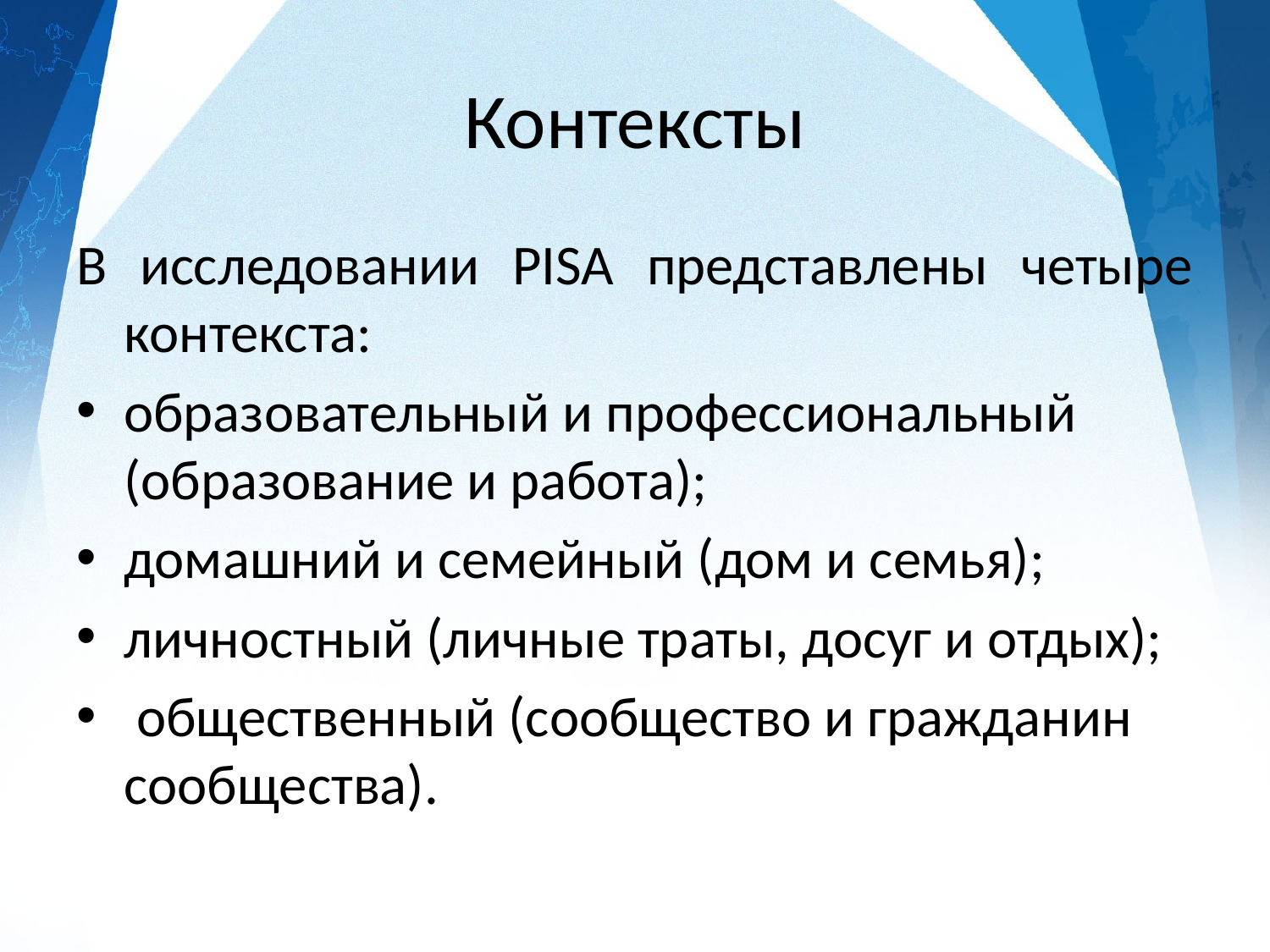

# Контексты
В исследовании PISA представлены четыре контекста:
образовательный и профессиональный (образование и работа);
домашний и семейный (дом и семья);
личностный (личные траты, досуг и отдых);
 общественный (сообщество и гражданин сообщества).